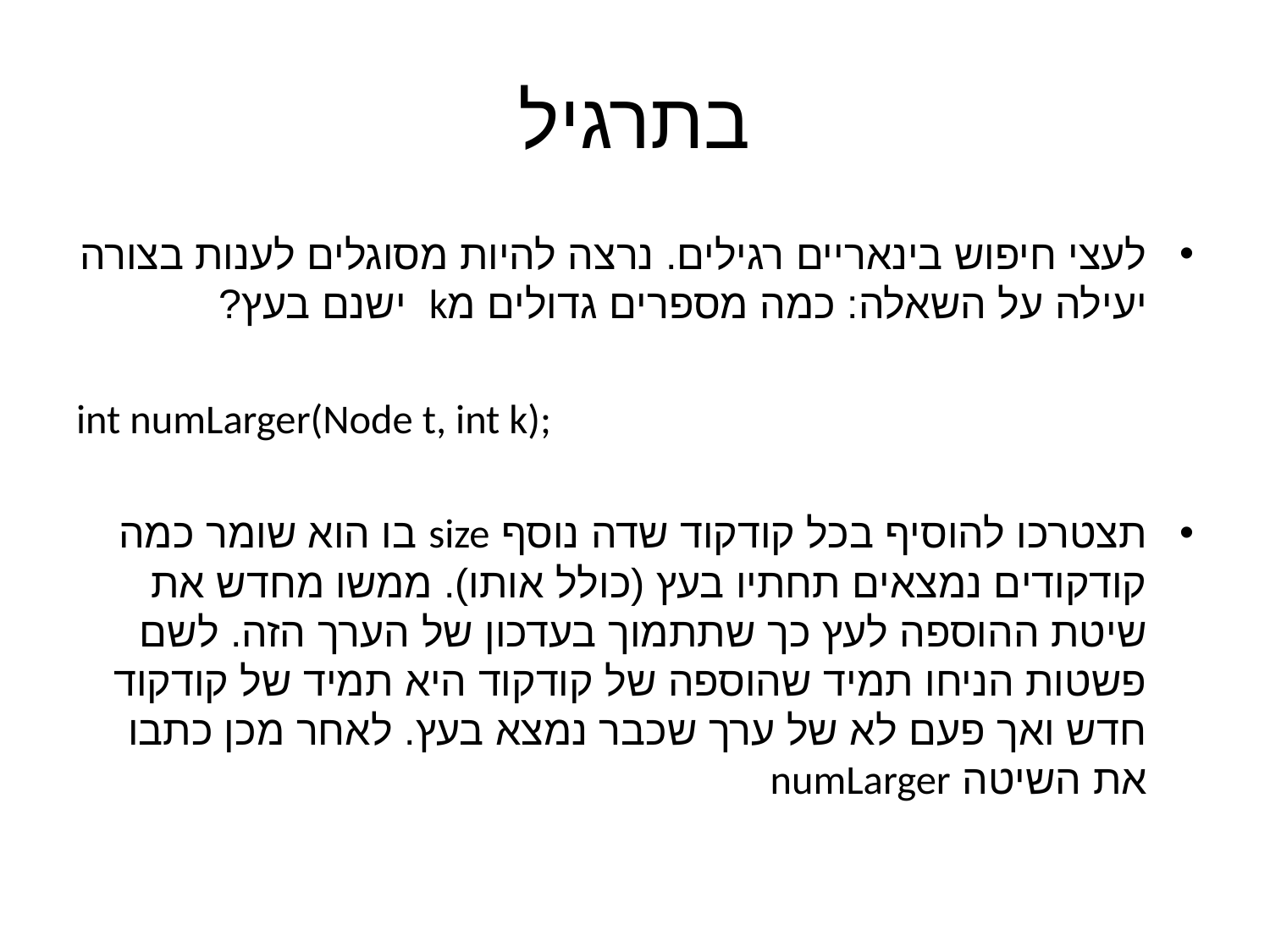

# בתרגיל
לעצי חיפוש בינאריים רגילים. נרצה להיות מסוגלים לענות בצורה יעילה על השאלה: כמה מספרים גדולים מk  ישנם בעץ?

int numLarger(Node t, int k);

תצטרכו להוסיף בכל קודקוד שדה נוסף size בו הוא שומר כמה קודקודים נמצאים תחתיו בעץ (כולל אותו). ממשו מחדש את שיטת ההוספה לעץ כך שתתמוך בעדכון של הערך הזה. לשם פשטות הניחו תמיד שהוספה של קודקוד היא תמיד של קודקוד חדש ואך פעם לא של ערך שכבר נמצא בעץ. לאחר מכן כתבו את השיטה numLarger